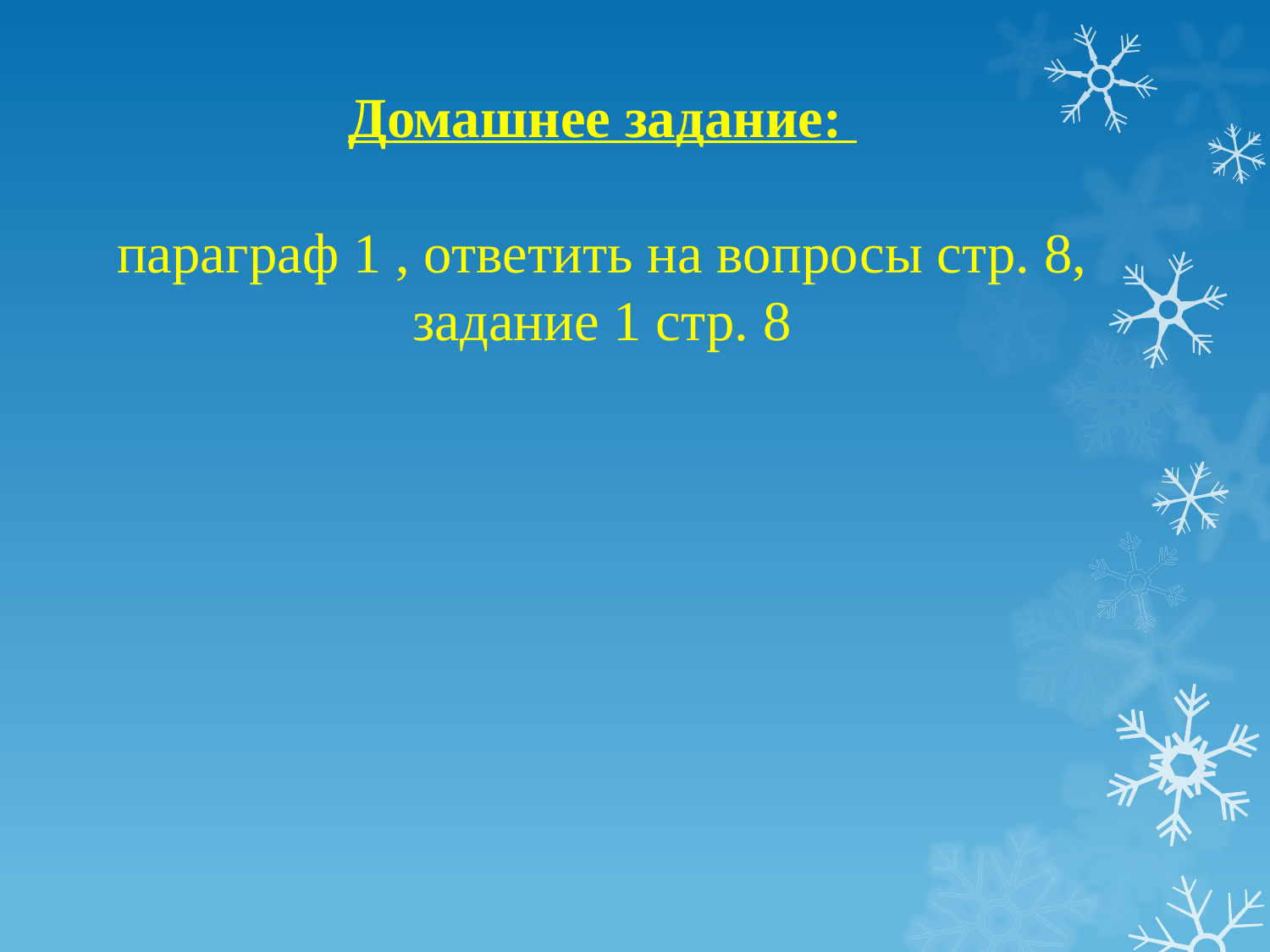

# Домашнее задание: параграф 1 , ответить на вопросы стр. 8, задание 1 стр. 8